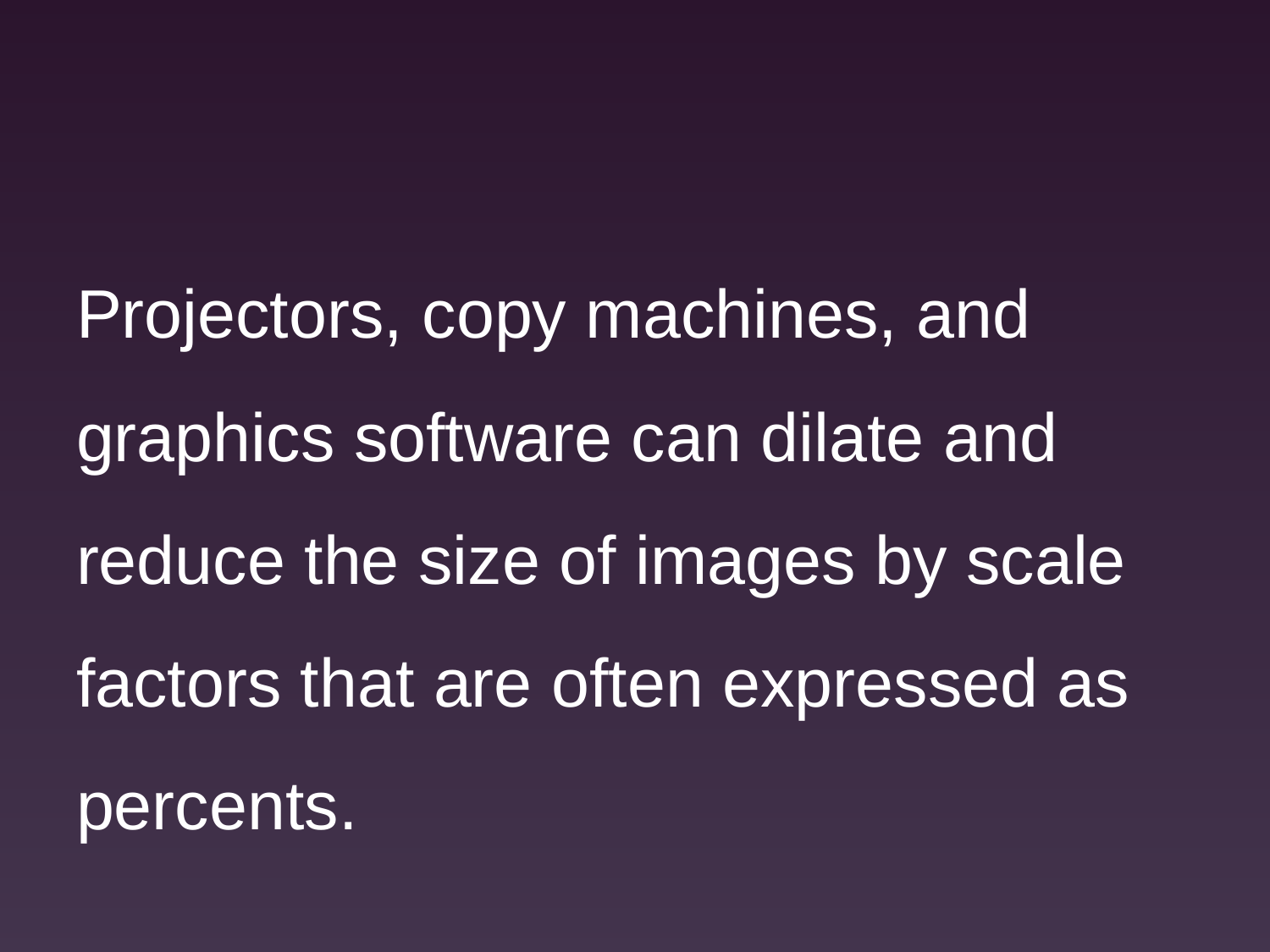

Projectors, copy machines, and graphics software can dilate and reduce the size of images by scale factors that are often expressed as percents.